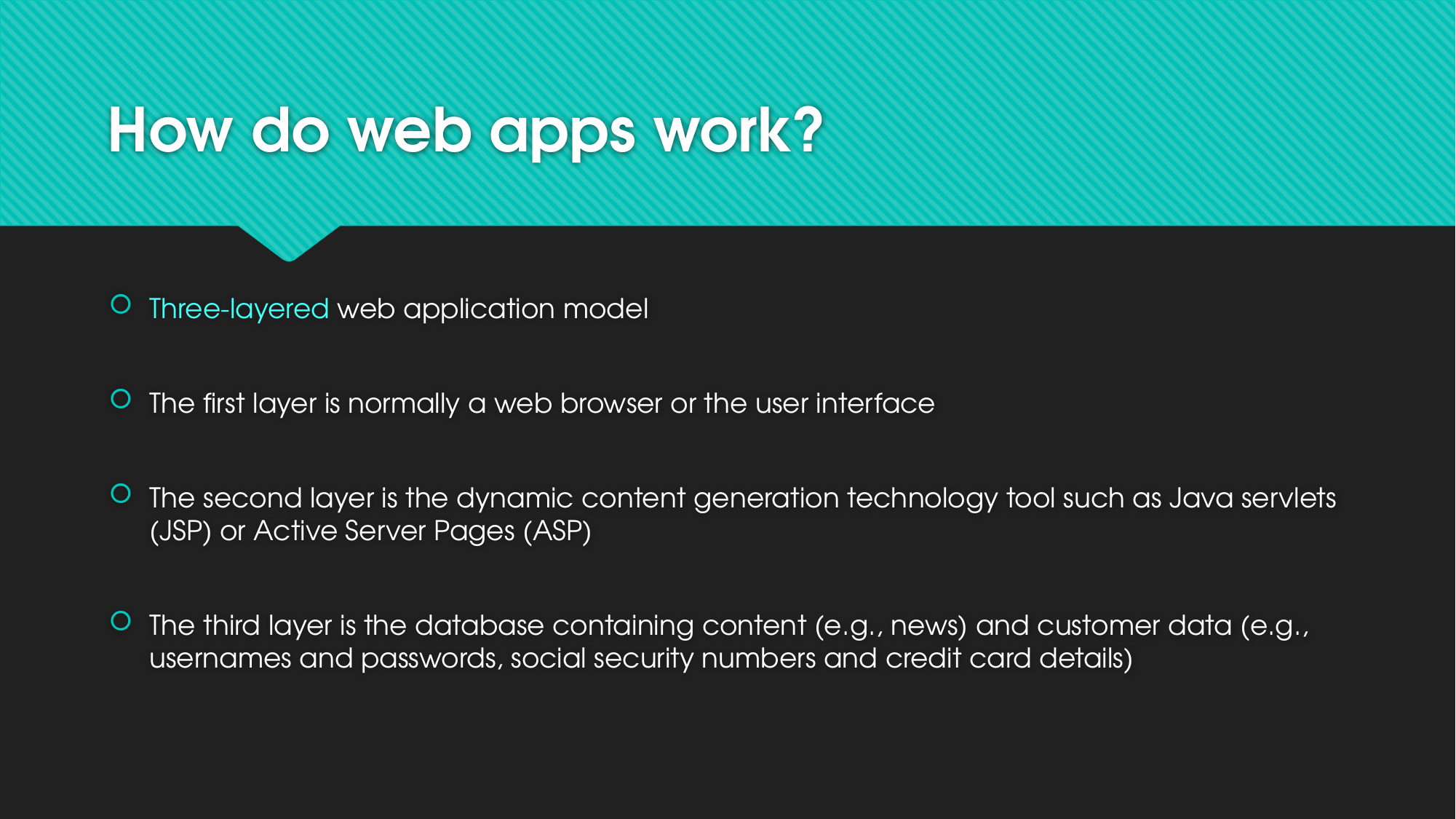

# How do web apps work?
Three-layered web application model

The first layer is normally a web browser or the user interface

The second layer is the dynamic content generation technology tool such as Java servlets (JSP) or Active Server Pages (ASP)

The third layer is the database containing content (e.g., news) and customer data (e.g., usernames and passwords, social security numbers and credit card details)